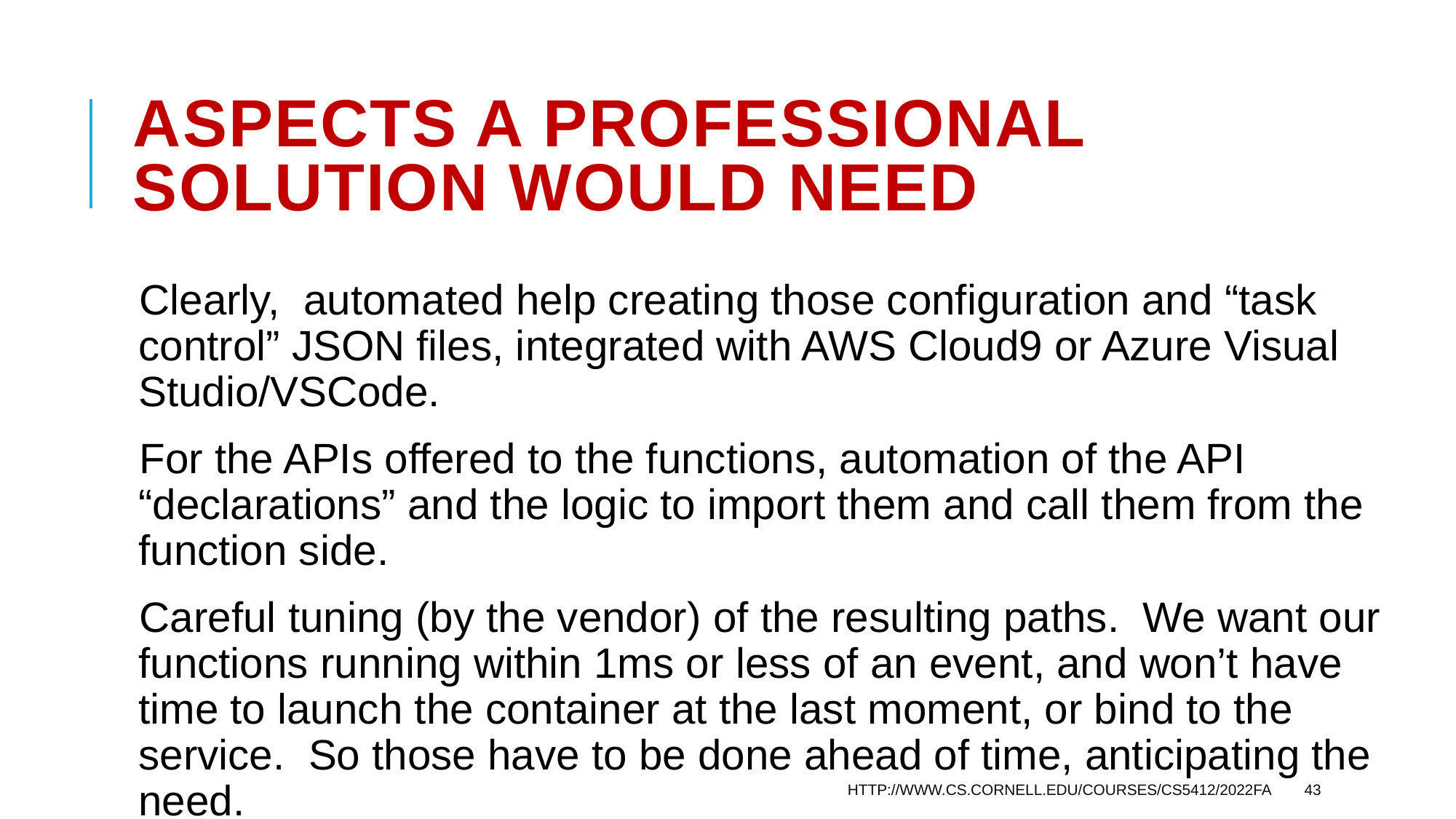

# Aspects a professional solution would need
Clearly,  automated help creating those configuration and “task control” JSON files, integrated with AWS Cloud9 or Azure Visual Studio/VSCode.
For the APIs offered to the functions, automation of the API “declarations” and the logic to import them and call them from the function side.
Careful tuning (by the vendor) of the resulting paths.  We want our functions running within 1ms or less of an event, and won’t have time to launch the container at the last moment, or bind to the service.  So those have to be done ahead of time, anticipating the need.
http://www.cs.cornell.edu/courses/cs5412/2022fa
43